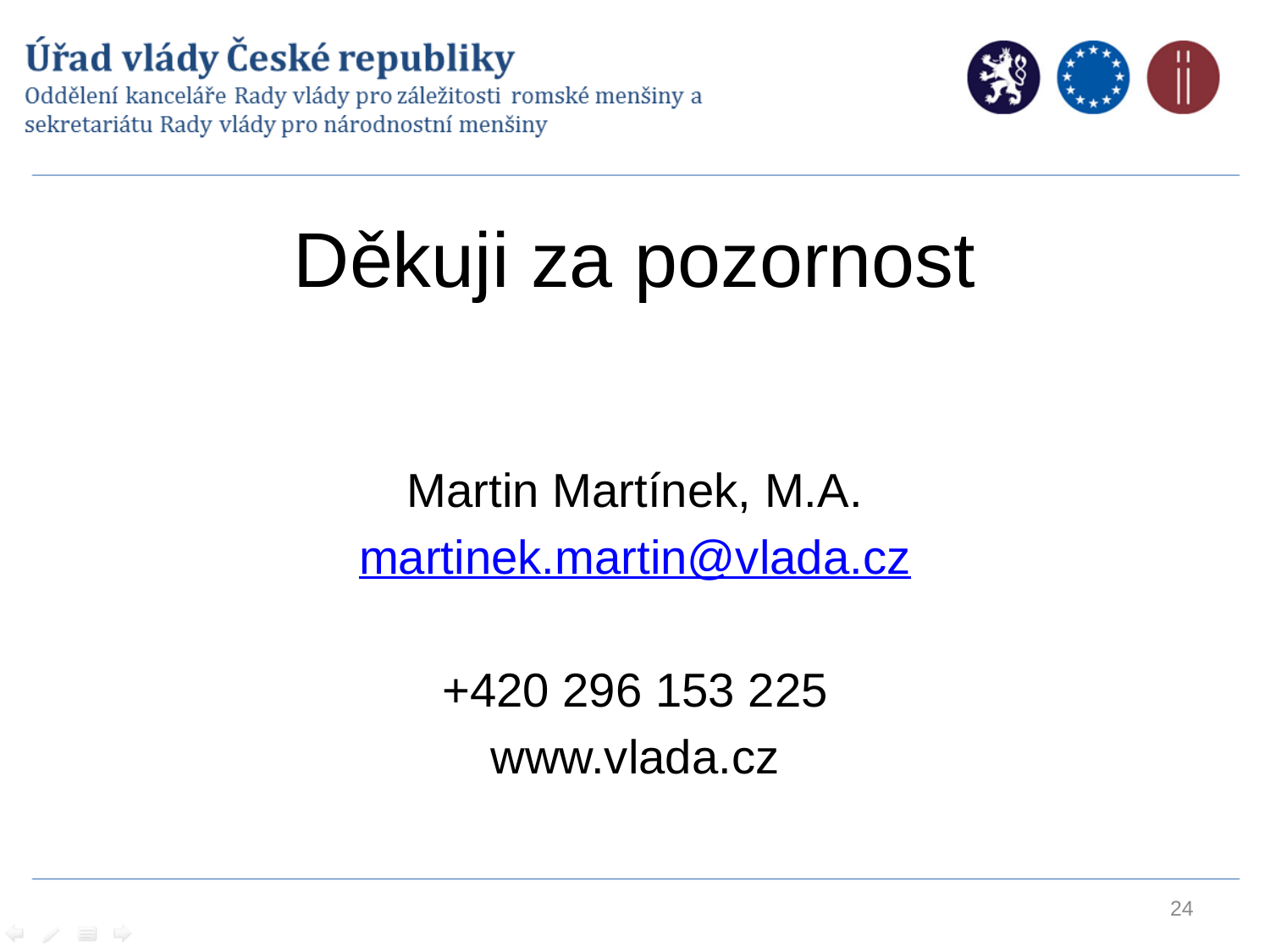

# Děkuji za pozornost

Martin Martínek, M.A.
martinek.martin@vlada.cz

+420 296 153 225
www.vlada.cz
24